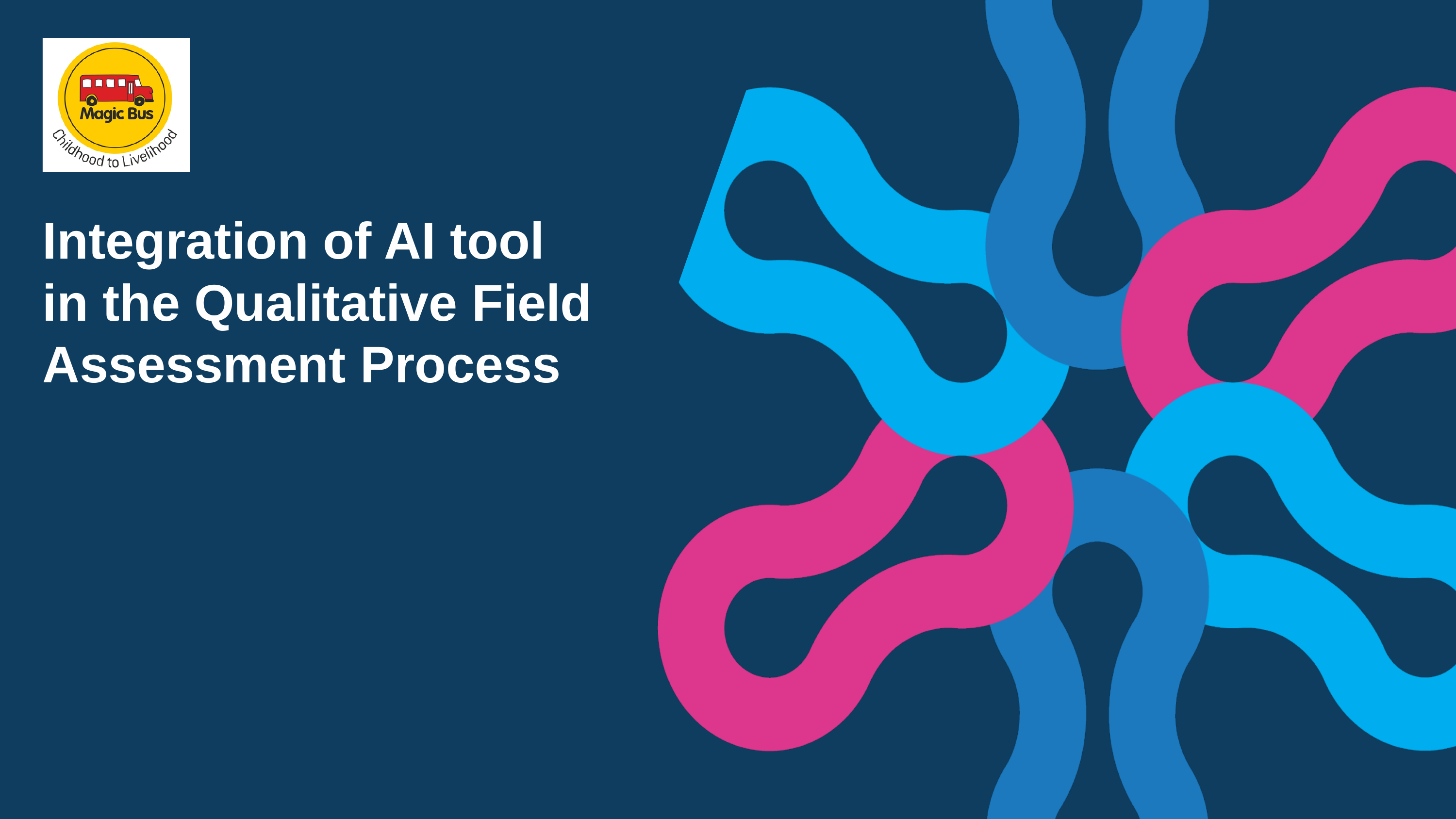

Integration of AI tool in the Qualitative Field Assessment Process